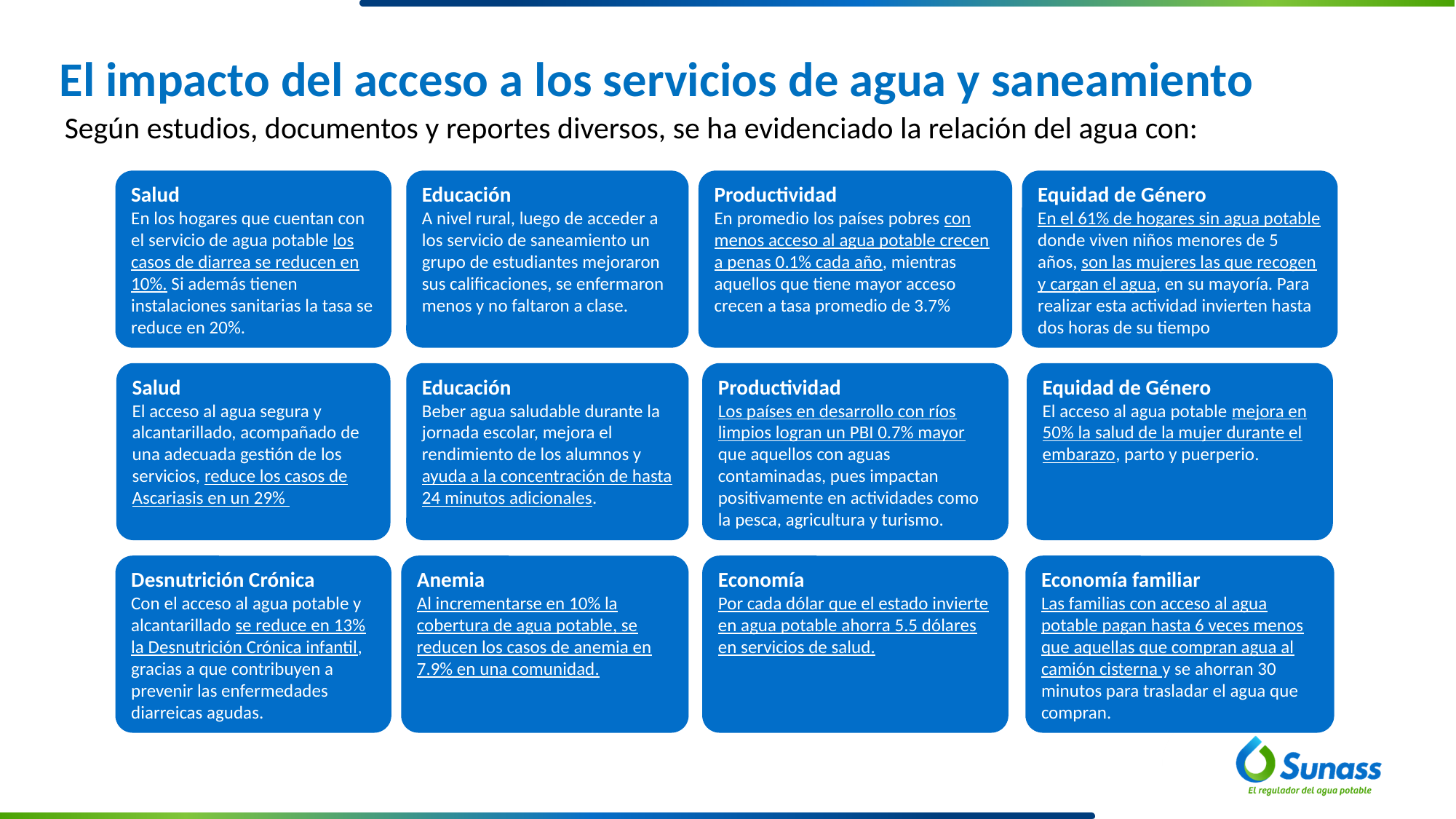

El impacto del acceso a los servicios de agua y saneamiento
Según estudios, documentos y reportes diversos, se ha evidenciado la relación del agua con:
Salud
En los hogares que cuentan con el servicio de agua potable los casos de diarrea se reducen en 10%. Si además tienen instalaciones sanitarias la tasa se reduce en 20%.
Educación
A nivel rural, luego de acceder a los servicio de saneamiento un grupo de estudiantes mejoraron sus calificaciones, se enfermaron menos y no faltaron a clase.

Productividad
En promedio los países pobres con menos acceso al agua potable crecen a penas 0.1% cada año, mientras aquellos que tiene mayor acceso crecen a tasa promedio de 3.7%

Equidad de Género
En el 61% de hogares sin agua potable donde viven niños menores de 5 años, son las mujeres las que recogen y cargan el agua, en su mayoría. Para realizar esta actividad invierten hasta dos horas de su tiempo
Salud
El acceso al agua segura y alcantarillado, acompañado de una adecuada gestión de los servicios, reduce los casos de Ascariasis en un 29%

Educación
Beber agua saludable durante la jornada escolar, mejora el rendimiento de los alumnos y ayuda a la concentración de hasta 24 minutos adicionales.

Productividad
Los países en desarrollo con ríos limpios logran un PBI 0.7% mayor que aquellos con aguas contaminadas, pues impactan positivamente en actividades como la pesca, agricultura y turismo.
Equidad de Género
El acceso al agua potable mejora en 50% la salud de la mujer durante el embarazo, parto y puerperio.

Desnutrición Crónica
Con el acceso al agua potable y alcantarillado se reduce en 13% la Desnutrición Crónica infantil, gracias a que contribuyen a prevenir las enfermedades diarreicas agudas.
Anemia
Al incrementarse en 10% la cobertura de agua potable, se reducen los casos de anemia en 7.9% en una comunidad.

Economía
Por cada dólar que el estado invierte en agua potable ahorra 5.5 dólares en servicios de salud.

Economía familiar
Las familias con acceso al agua potable pagan hasta 6 veces menos que aquellas que compran agua al camión cisterna y se ahorran 30 minutos para trasladar el agua que compran.